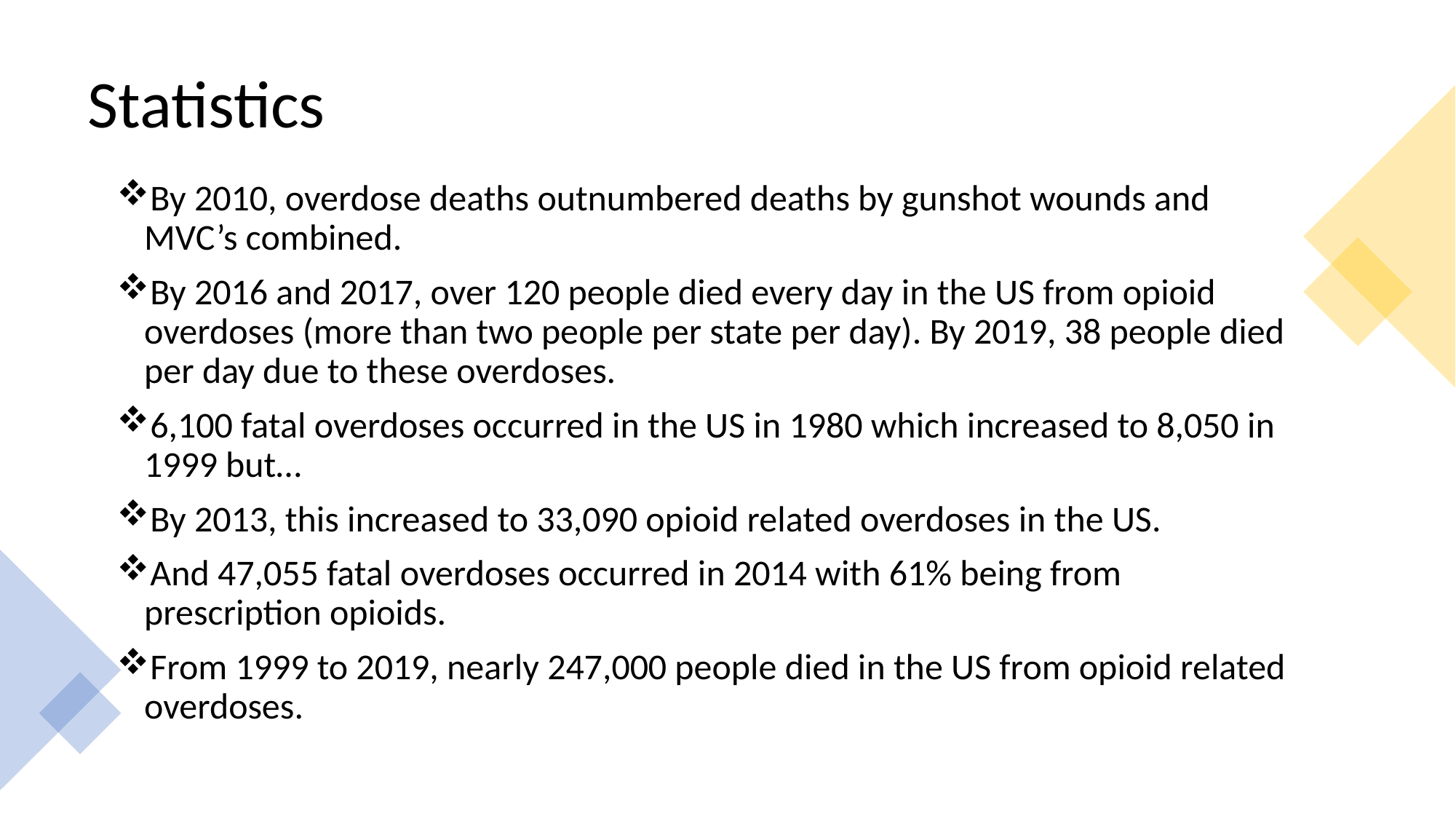

# Statistics

By 2010, overdose deaths outnumbered deaths by gunshot wounds and MVC’s combined.
By 2016 and 2017, over 120 people died every day in the US from opioid overdoses (more than two people per state per day). By 2019, 38 people died per day due to these overdoses.
6,100 fatal overdoses occurred in the US in 1980 which increased to 8,050 in 1999 but…
By 2013, this increased to 33,090 opioid related overdoses in the US.
And 47,055 fatal overdoses occurred in 2014 with 61% being from prescription opioids.
From 1999 to 2019, nearly 247,000 people died in the US from opioid related overdoses.